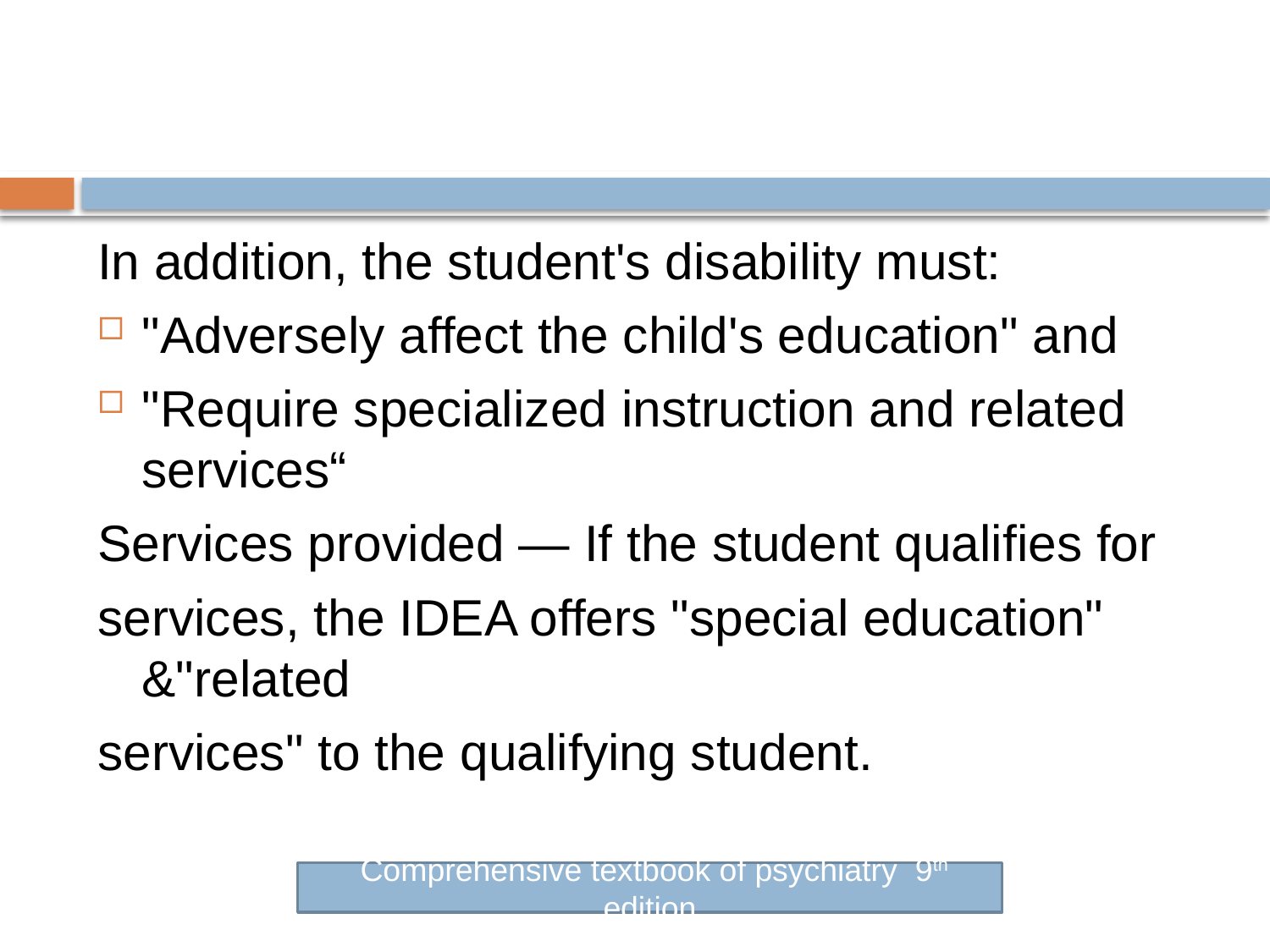

#
In addition, the student's disability must:
"Adversely affect the child's education" and
"Require specialized instruction and related services“
Services provided — If the student qualifies for
services, the IDEA offers "special education" &"related
services" to the qualifying student.

 Comprehensive textbook of psychiatry  9th edition